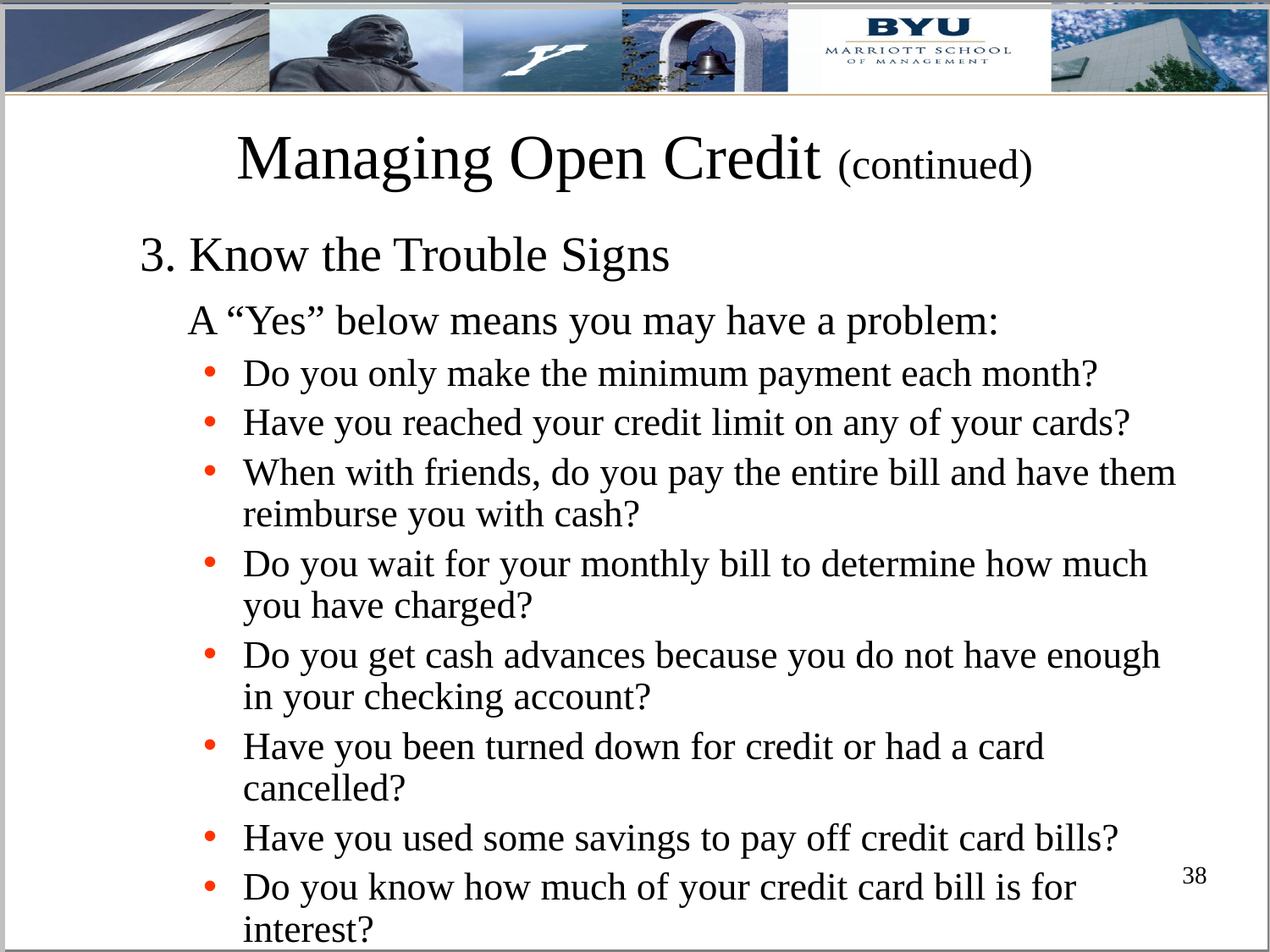

# Managing Open Credit (continued)
3. Know the Trouble Signs
	A “Yes” below means you may have a problem:
Do you only make the minimum payment each month?
Have you reached your credit limit on any of your cards?
When with friends, do you pay the entire bill and have them reimburse you with cash?
Do you wait for your monthly bill to determine how much you have charged?
Do you get cash advances because you do not have enough in your checking account?
Have you been turned down for credit or had a card cancelled?
Have you used some savings to pay off credit card bills?
Do you know how much of your credit card bill is for interest?